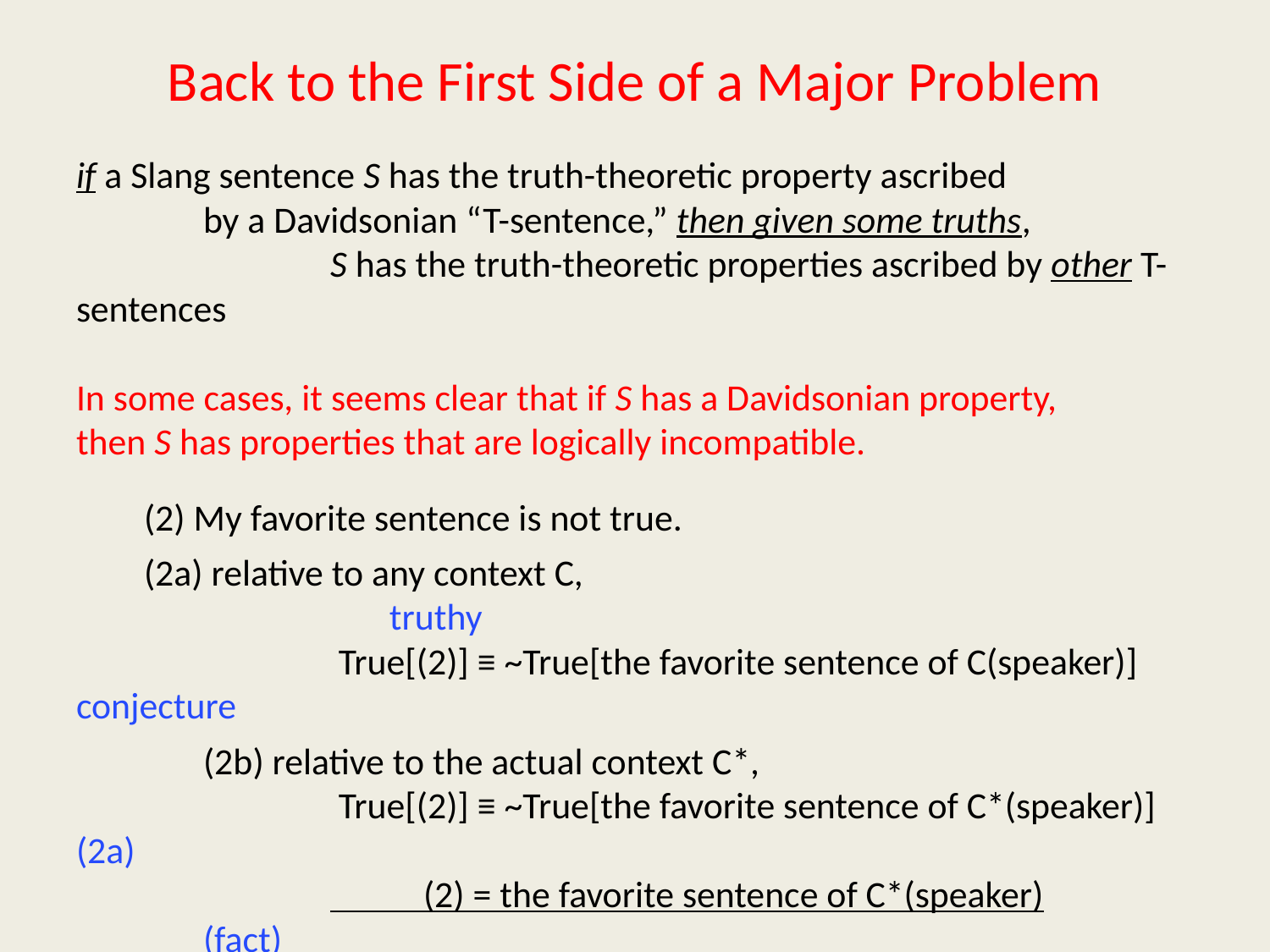

# Back to the First Side of a Major Problem
if a Slang sentence S has the truth-theoretic property ascribed
	by a Davidsonian “T-sentence,” then given some truths,
		S has the truth-theoretic properties ascribed by other T-sentences

In some cases, it seems clear that if S has a Davidsonian property,
then S has properties that are logically incompatible.
        (2) My favorite sentence is not true.
        (2a) relative to any context C,								       truthy
		 True[(2)] ≡ ~True[the favorite sentence of C(speaker)]     conjecture
	(2b) relative to the actual context C*,
		 True[(2)] ≡ ~True[the favorite sentence of C*(speaker)]	(2a)
		           (2) = the favorite sentence of C*(speaker) 			(fact)
		 True[(2)] ≡ ~True[(2)]									   ⊥
That’s not a paradox. It’s an argument that (2a) is false.